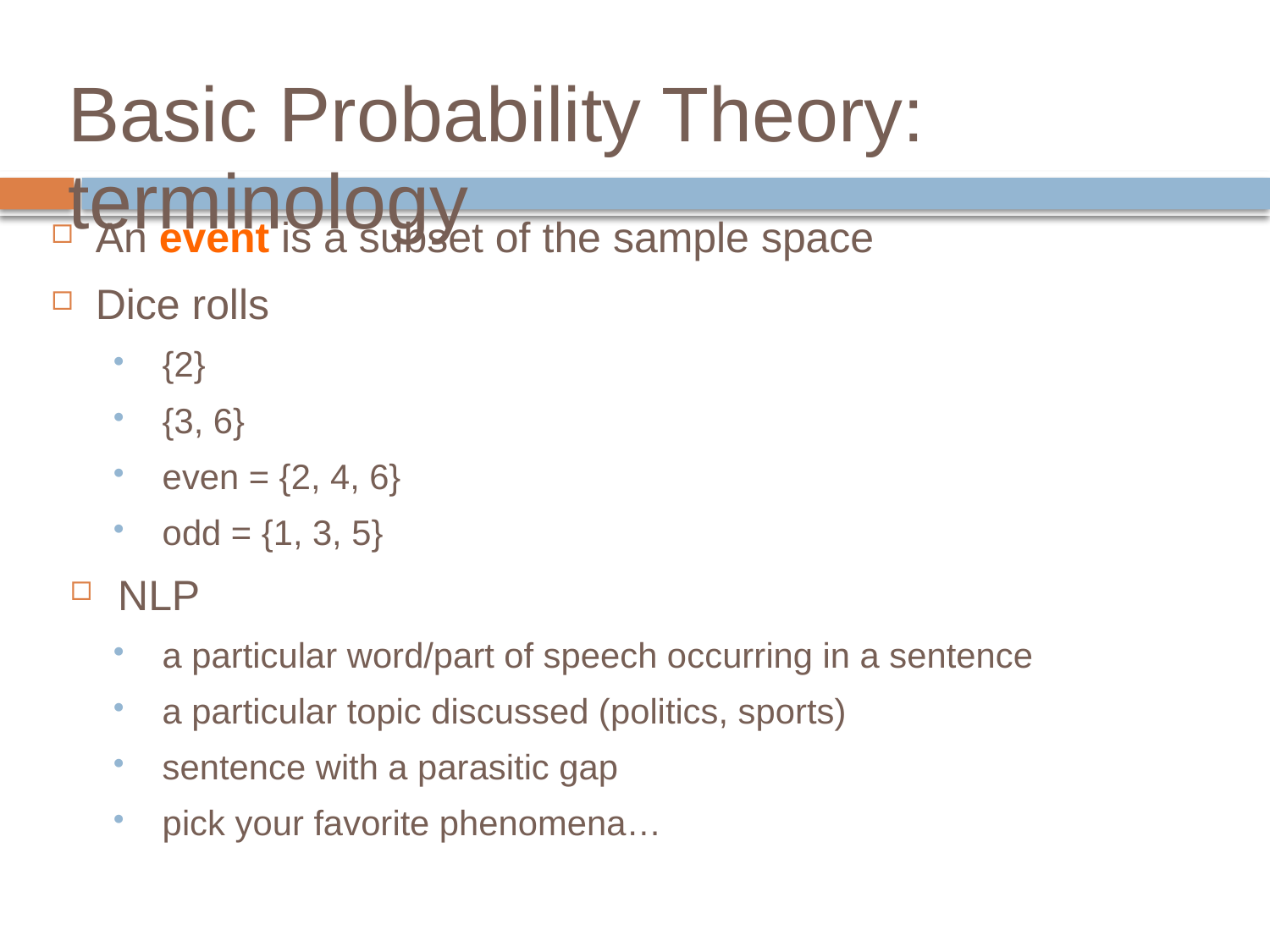

# Basic Probability Theory: terminology
An event is a subset of the sample space
Dice rolls
{2}
{3, 6}
even = {2, 4, 6}
odd = {1, 3, 5}
NLP
a particular word/part of speech occurring in a sentence
a particular topic discussed (politics, sports)
sentence with a parasitic gap
pick your favorite phenomena…